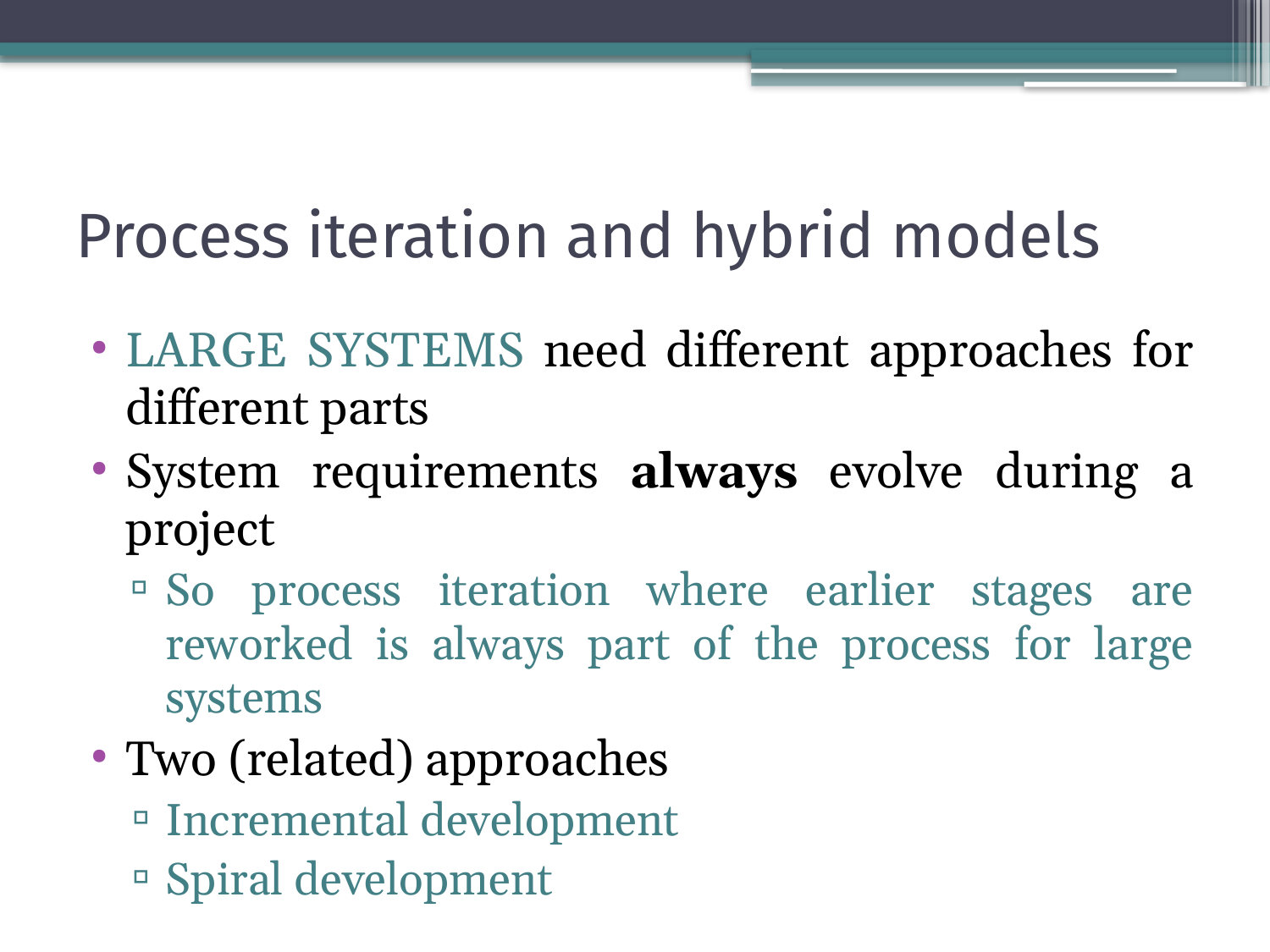

# Process iteration and hybrid models
LARGE SYSTEMS need different approaches for different parts
System requirements always evolve during a project
So process iteration where earlier stages are reworked is always part of the process for large systems
Two (related) approaches
Incremental development
Spiral development